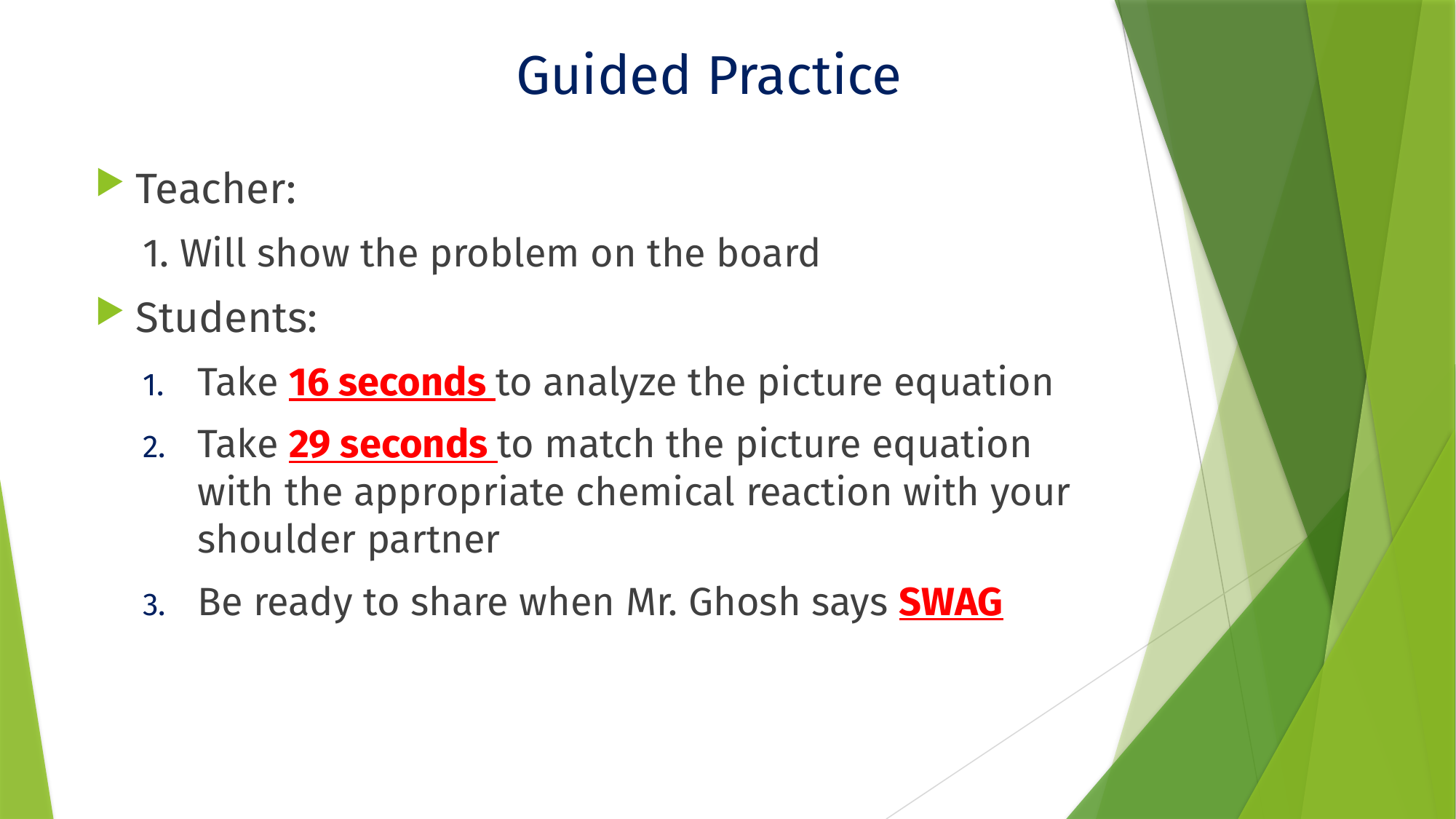

# Guided Practice
Teacher:
1. Will show the problem on the board
Students:
Take 16 seconds to analyze the picture equation
Take 29 seconds to match the picture equation with the appropriate chemical reaction with your shoulder partner
Be ready to share when Mr. Ghosh says SWAG